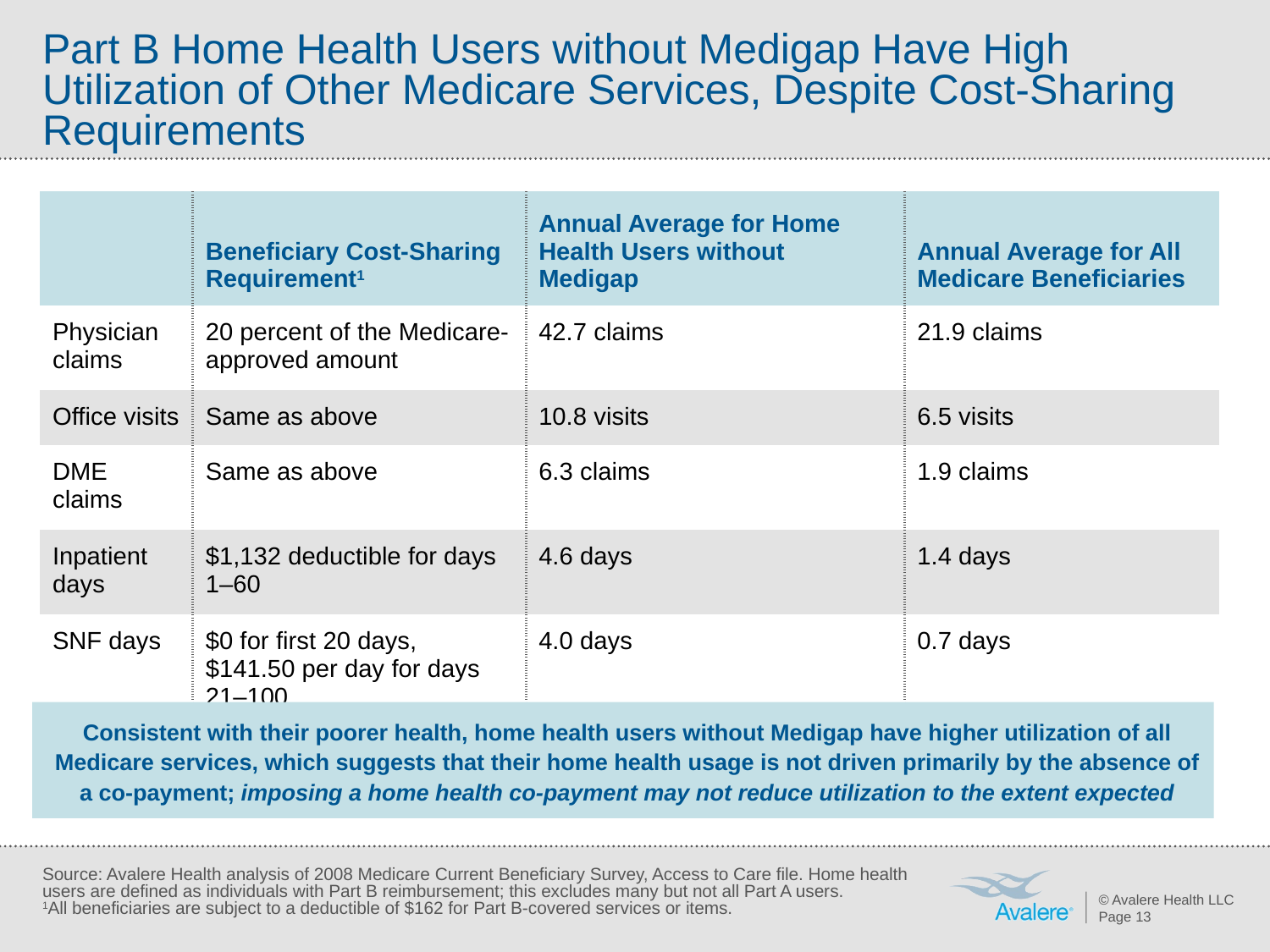

# Part B Home Health Users without Medigap Have High Utilization of Other Medicare Services, Despite Cost-Sharing Requirements
|  | Beneficiary Cost-Sharing Requirement1 | Annual Average for Home Health Users without Medigap | Annual Average for All Medicare Beneficiaries |
| --- | --- | --- | --- |
| Physician claims | 20 percent of the Medicare-approved amount | 42.7 claims | 21.9 claims |
| Office visits | Same as above | 10.8 visits | 6.5 visits |
| DME claims | Same as above | 6.3 claims | 1.9 claims |
| Inpatient days | $1,132 deductible for days 1–60 | 4.6 days | 1.4 days |
| SNF days | $0 for first 20 days, $141.50 per day for days 21–100 | 4.0 days | 0.7 days |
Consistent with their poorer health, home health users without Medigap have higher utilization of all Medicare services, which suggests that their home health usage is not driven primarily by the absence of a co-payment; imposing a home health co-payment may not reduce utilization to the extent expected

Source: Avalere Health analysis of 2008 Medicare Current Beneficiary Survey, Access to Care file. Home health users are defined as individuals with Part B reimbursement; this excludes many but not all Part A users.
1All beneficiaries are subject to a deductible of $162 for Part B-covered services or items.